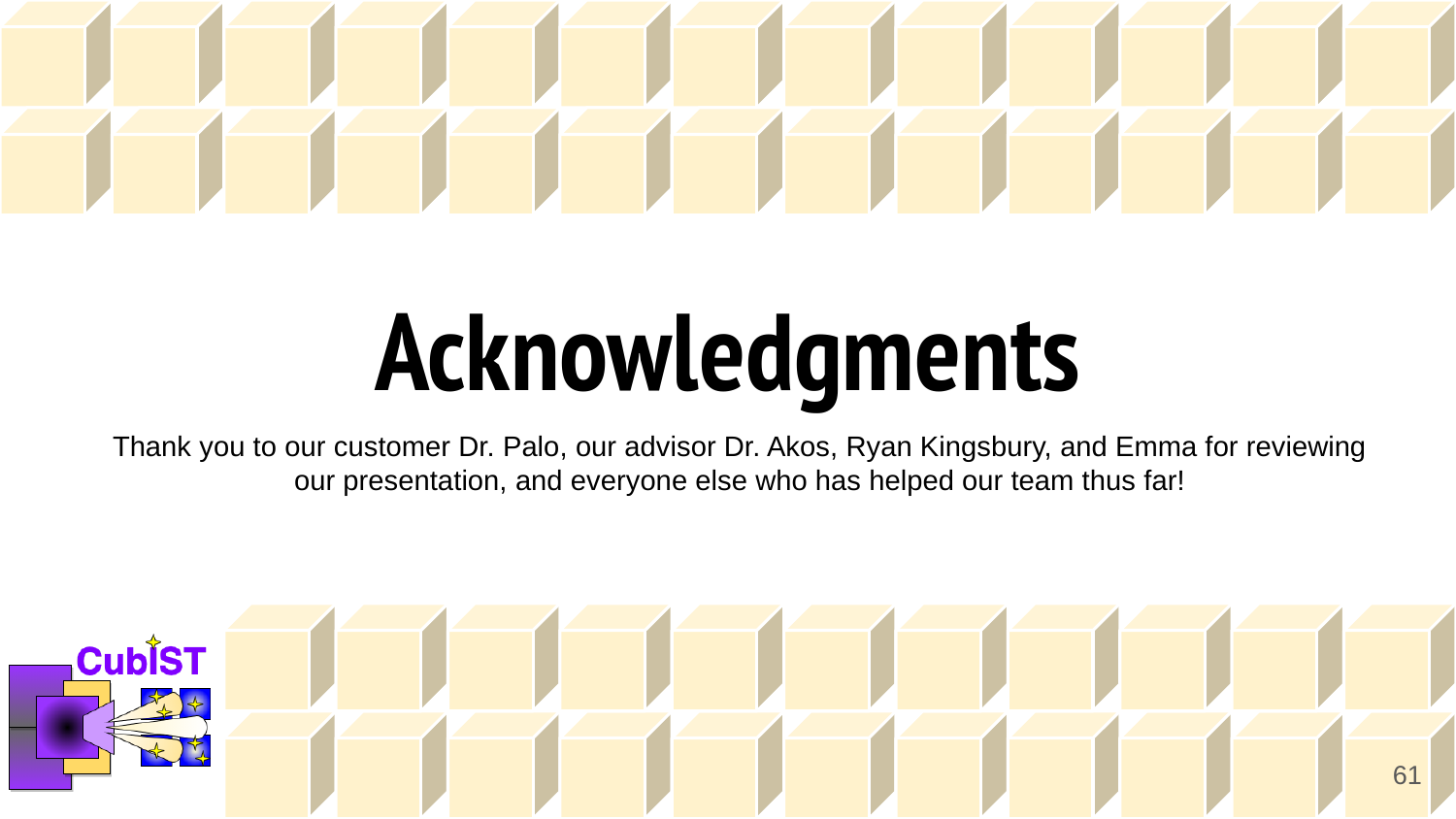

Acknowledgments
Thank you to our customer Dr. Palo, our advisor Dr. Akos, Ryan Kingsbury, and Emma for reviewing our presentation, and everyone else who has helped our team thus far!
61